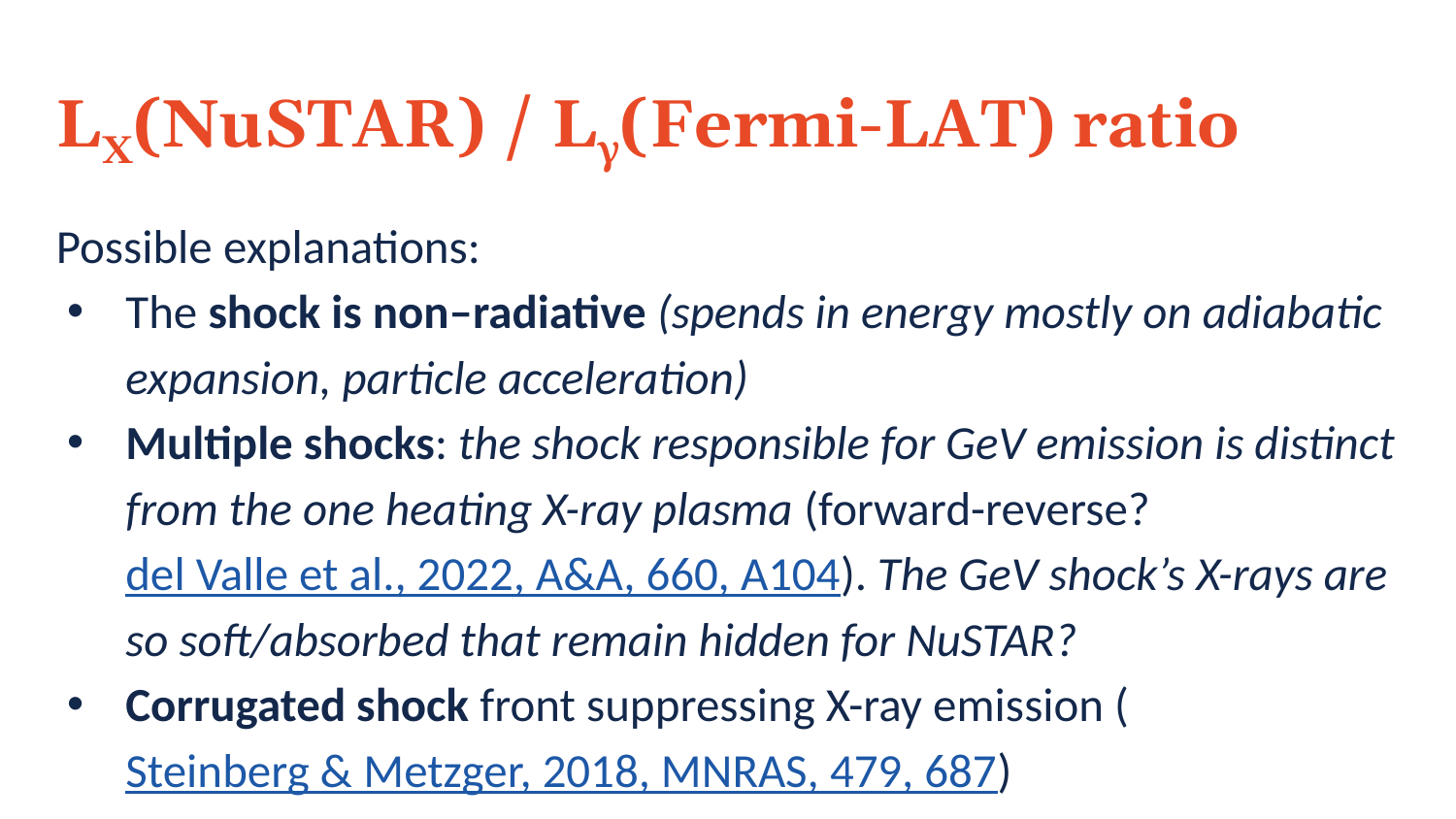

LX(NuSTAR) / Lγ(Fermi-LAT) ratio
Possible explanations:
The shock is non–radiative (spends in energy mostly on adiabatic expansion, particle acceleration)
Multiple shocks: the shock responsible for GeV emission is distinct from the one heating X-ray plasma (forward-reverse? del Valle et al., 2022, A&A, 660, A104). The GeV shock’s X-rays are so soft/absorbed that remain hidden for NuSTAR?
Corrugated shock front suppressing X-ray emission (Steinberg & Metzger, 2018, MNRAS, 479, 687)